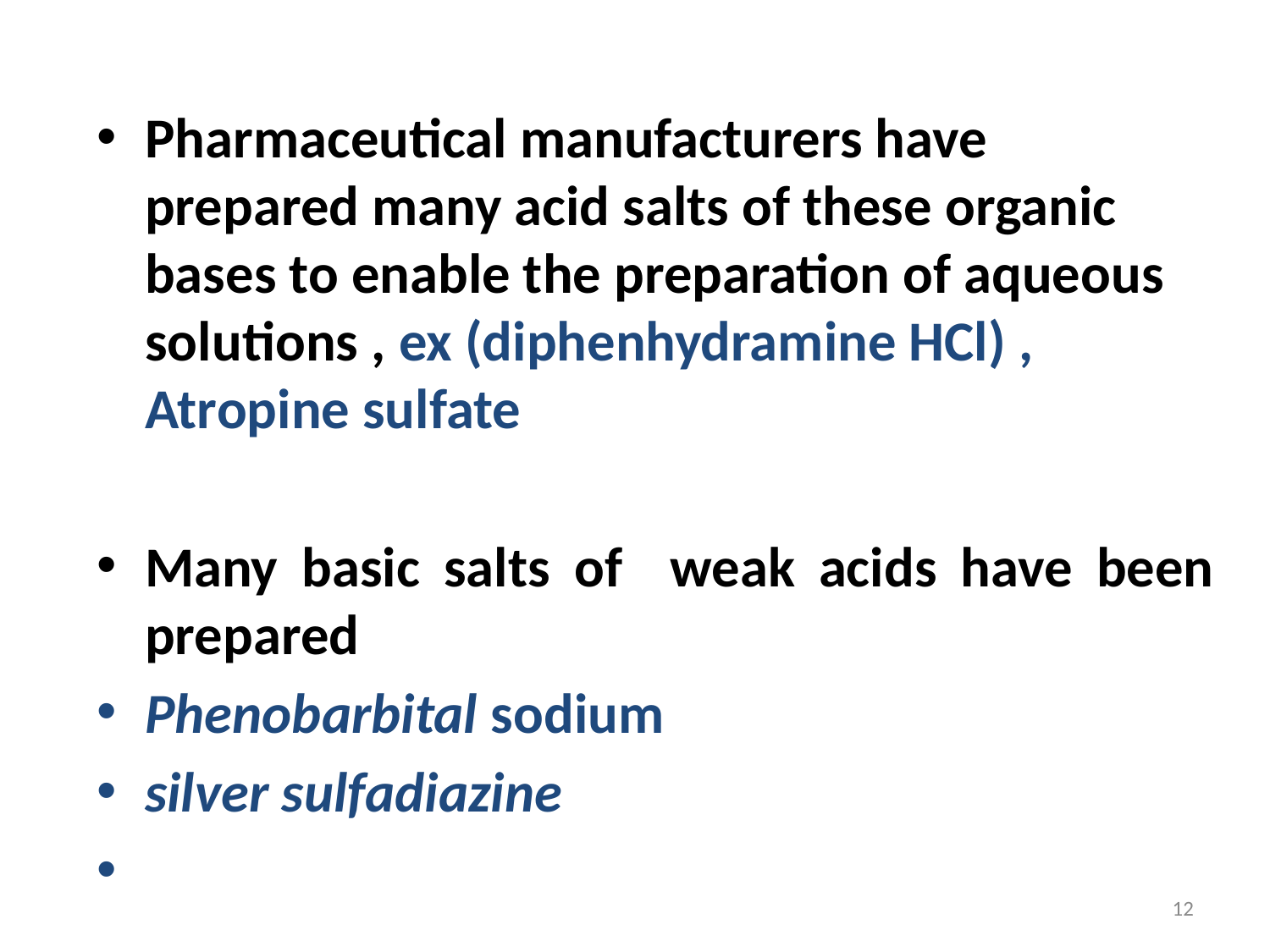

Pharmaceutical manufacturers have prepared many acid salts of these organic bases to enable the preparation of aqueous solutions , ex (diphenhydramine HCl) , Atropine sulfate

Many basic salts of  weak acids have been prepared
Phenobarbital sodium
silver sulfadiazine

12